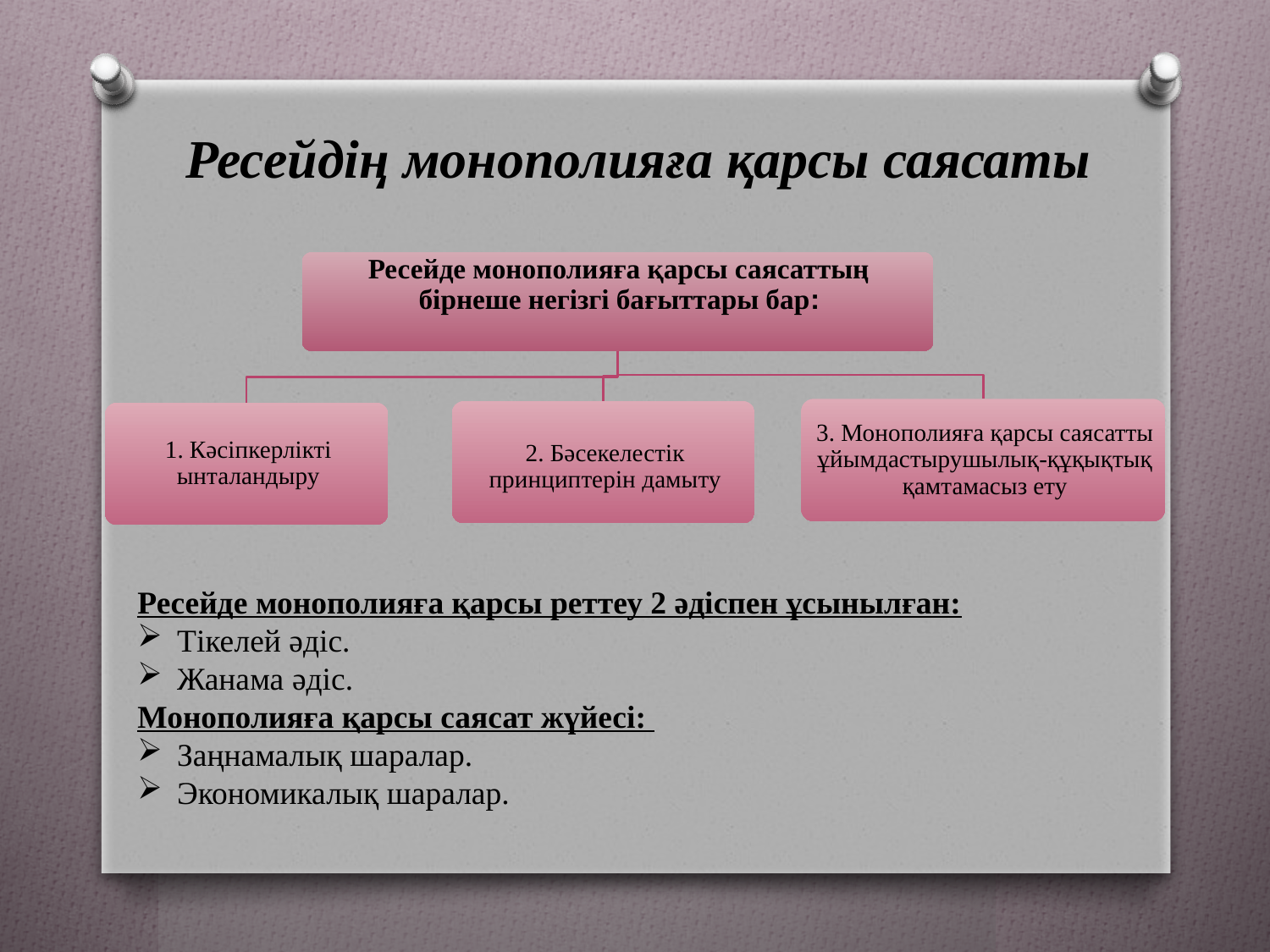

# Ресейдің монополияға қарсы саясаты
Ресейде монополияға қарсы саясаттың бірнеше негізгі бағыттары бар:

1. Кәсіпкерлікті ынталандыру

2. Бәсекелестік принциптерін дамыту

3. Монополияға қарсы саясатты ұйымдастырушылық-құқықтық қамтамасыз ету
Ресейде монополияға қарсы реттеу 2 әдіспен ұсынылған:
Тікелей әдіс.
Жанама әдіс.
Монополияға қарсы саясат жүйесі:
Заңнамалық шаралар.
Экономикалық шаралар.